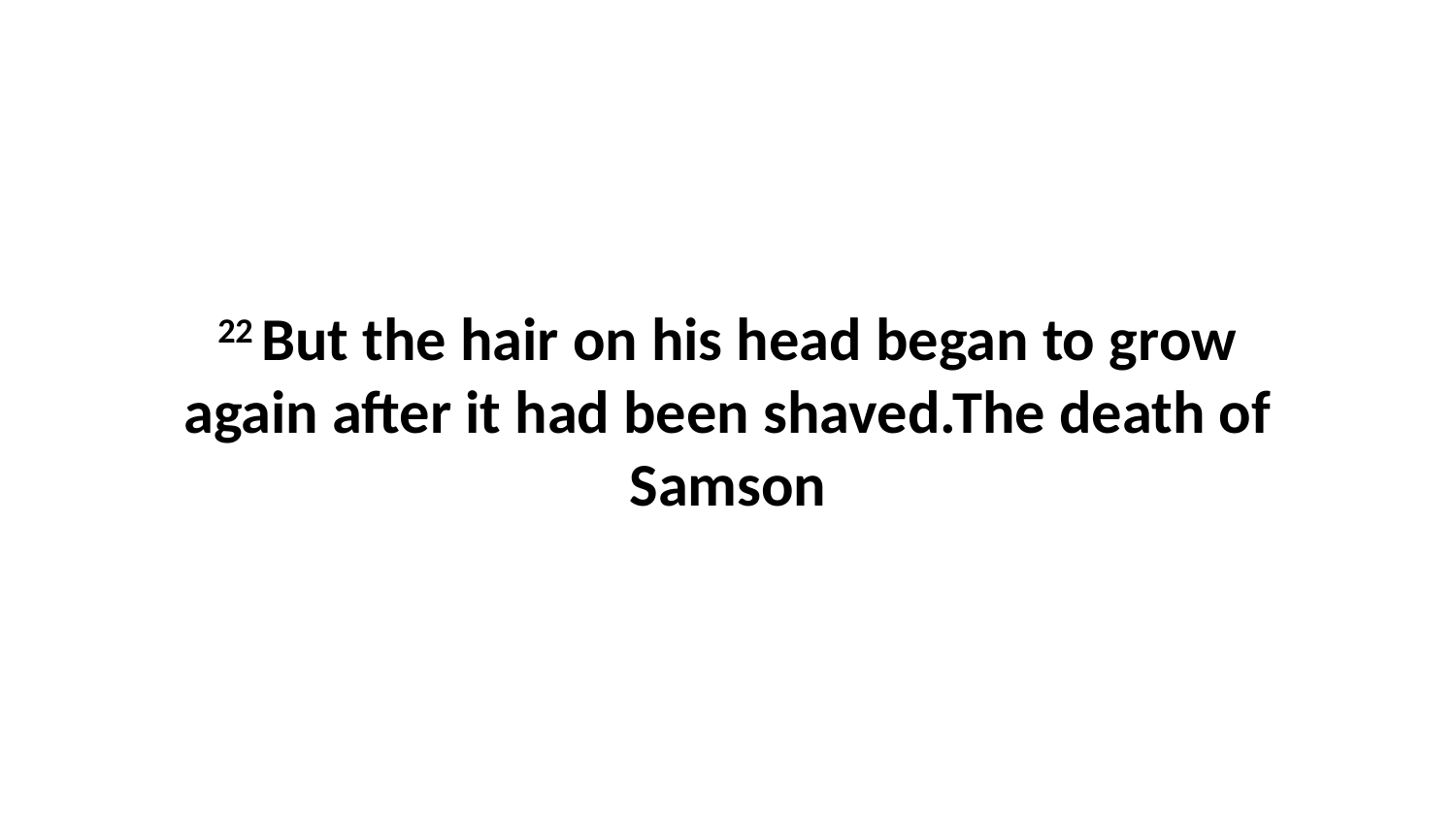

22 But the hair on his head began to grow again after it had been shaved.The death of Samson